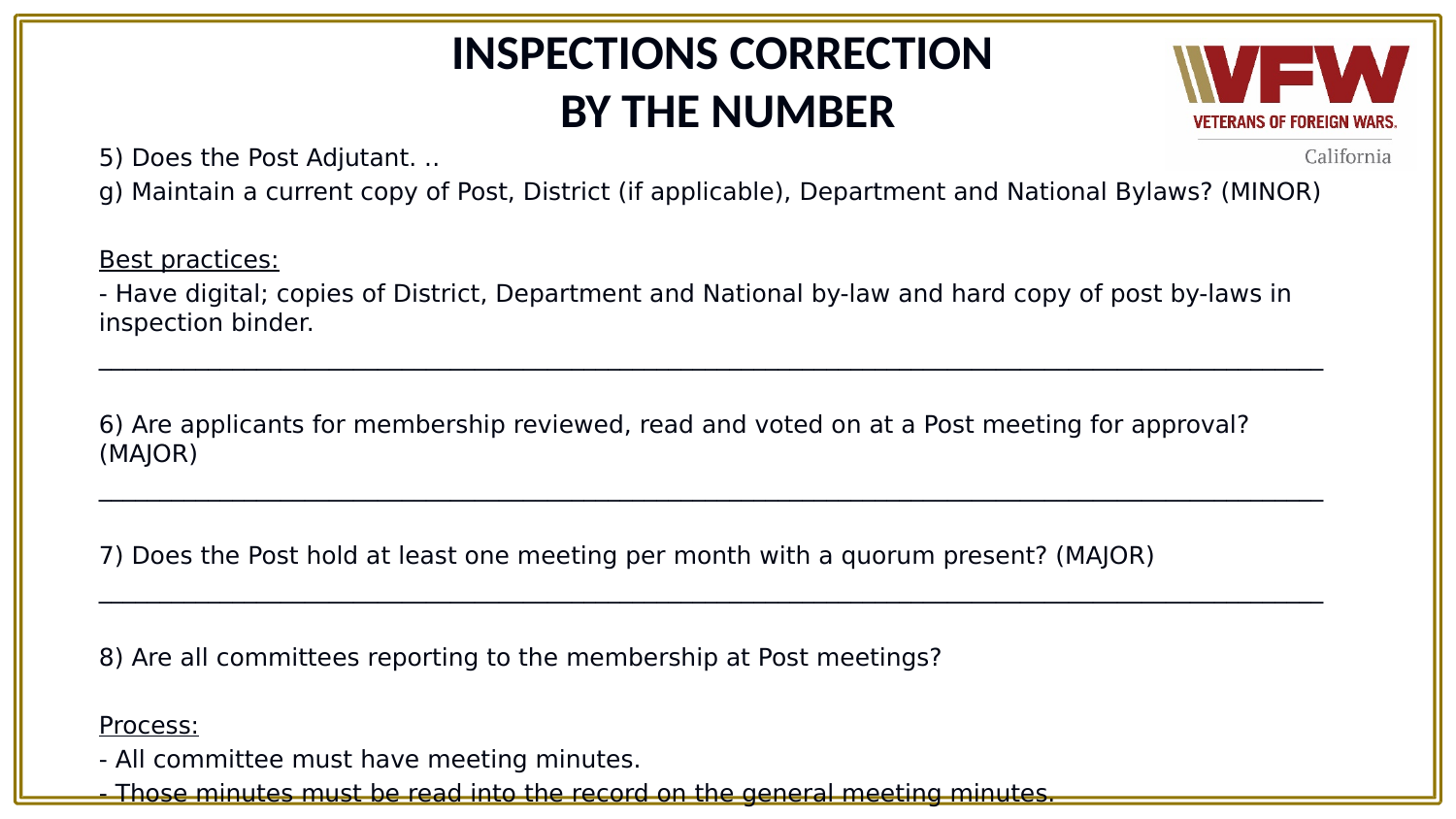

INSPECTIONS CORRECTION
BY THE NUMBER
5) Does the Post Adjutant. ..
g) Maintain a current copy of Post, District (if applicable), Department and National Bylaws? (MINOR)

Best practices:
- Have digital; copies of District, Department and National by-law and hard copy of post by-laws in inspection binder.
_____________________________________________________________________________________________________

6) Are applicants for membership reviewed, read and voted on at a Post meeting for approval? (MAJOR)
_____________________________________________________________________________________________________

7) Does the Post hold at least one meeting per month with a quorum present? (MAJOR)
_____________________________________________________________________________________________________

8) Are all committees reporting to the membership at Post meetings?

Process:
- All committee must have meeting minutes.
- Those minutes must be read into the record on the general meeting minutes.